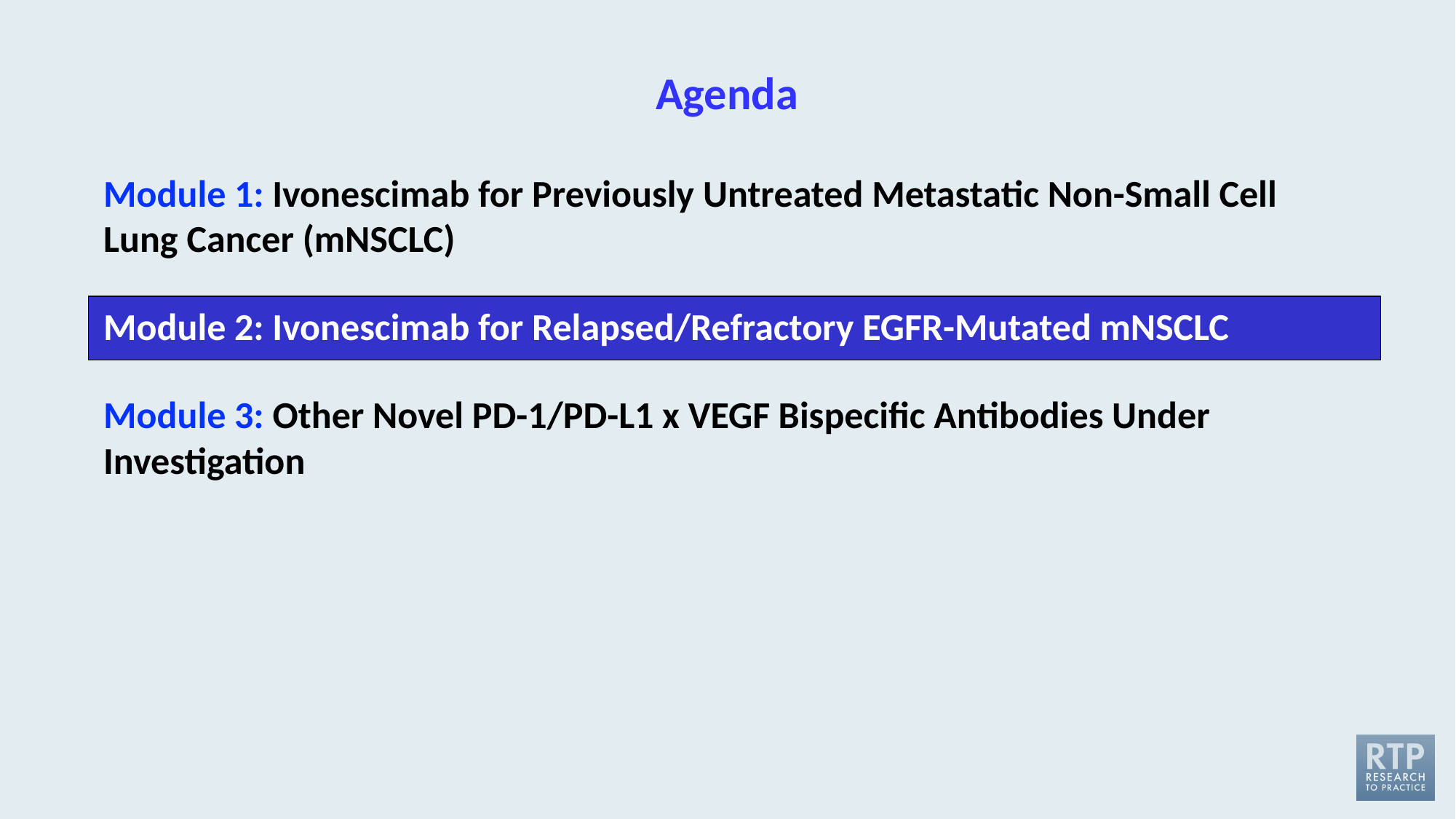

# Agenda
Module 1: Ivonescimab for Previously Untreated Metastatic Non-Small Cell Lung Cancer (mNSCLC)
Module 2: Ivonescimab for Relapsed/Refractory EGFR-Mutated mNSCLC
Module 3: Other Novel PD-1/PD-L1 x VEGF Bispecific Antibodies Under Investigation